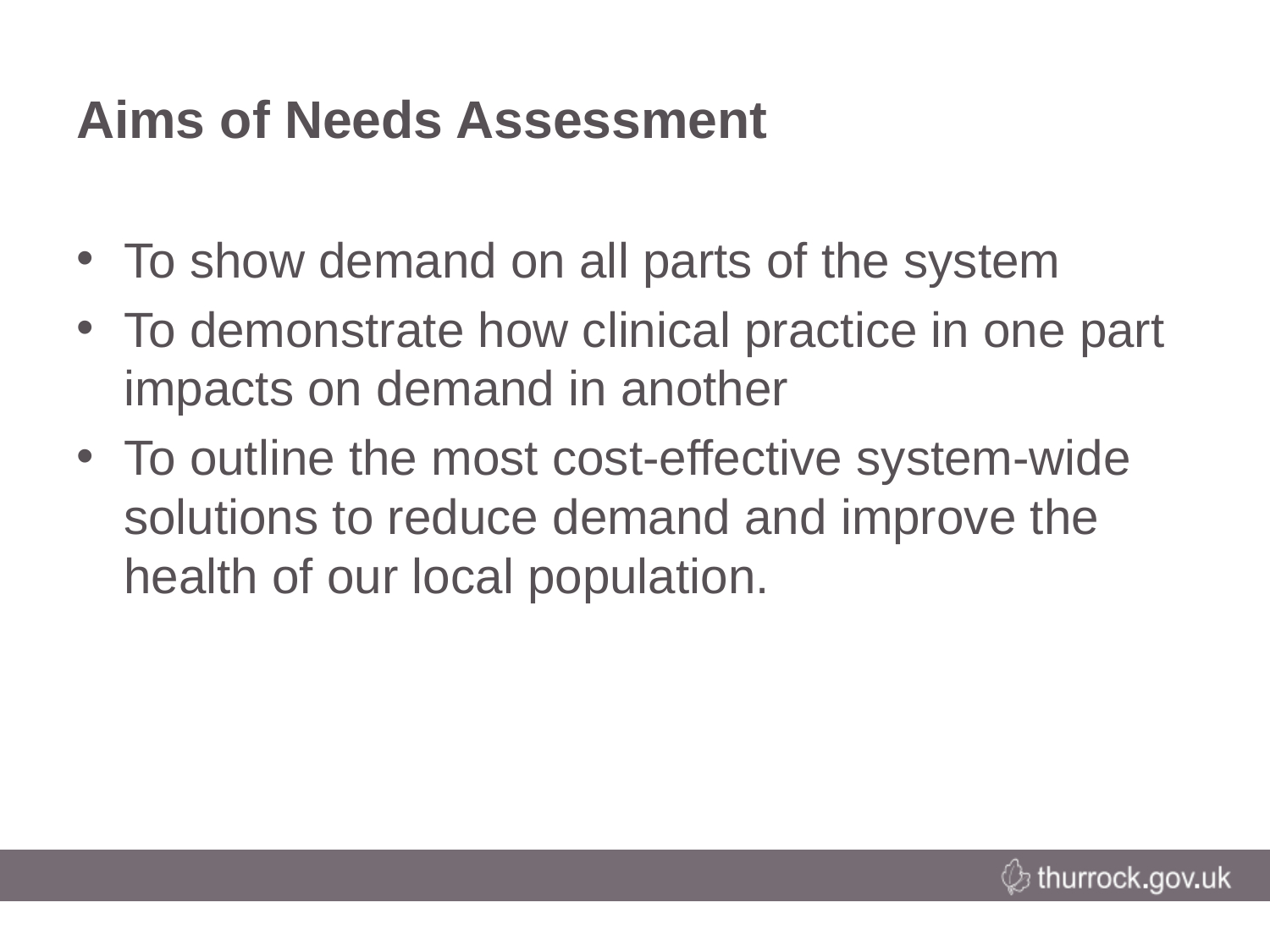

# Aims of Needs Assessment
To show demand on all parts of the system
To demonstrate how clinical practice in one part impacts on demand in another
To outline the most cost-effective system-wide solutions to reduce demand and improve the health of our local population.